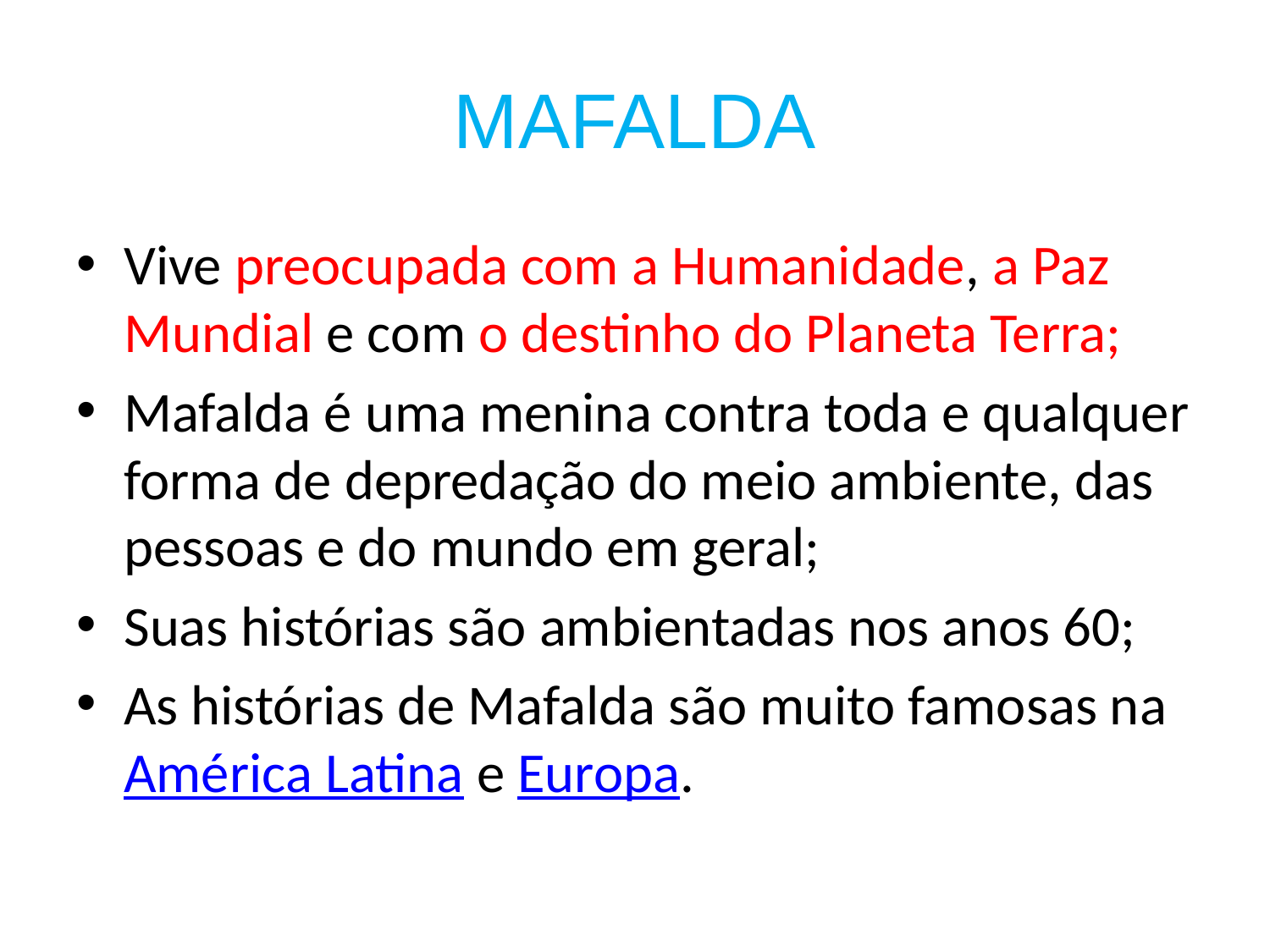

# MAFALDA
Vive preocupada com a Humanidade, a Paz Mundial e com o destinho do Planeta Terra;
Mafalda é uma menina contra toda e qualquer forma de depredação do meio ambiente, das pessoas e do mundo em geral;
Suas histórias são ambientadas nos anos 60;
As histórias de Mafalda são muito famosas na América Latina e Europa.